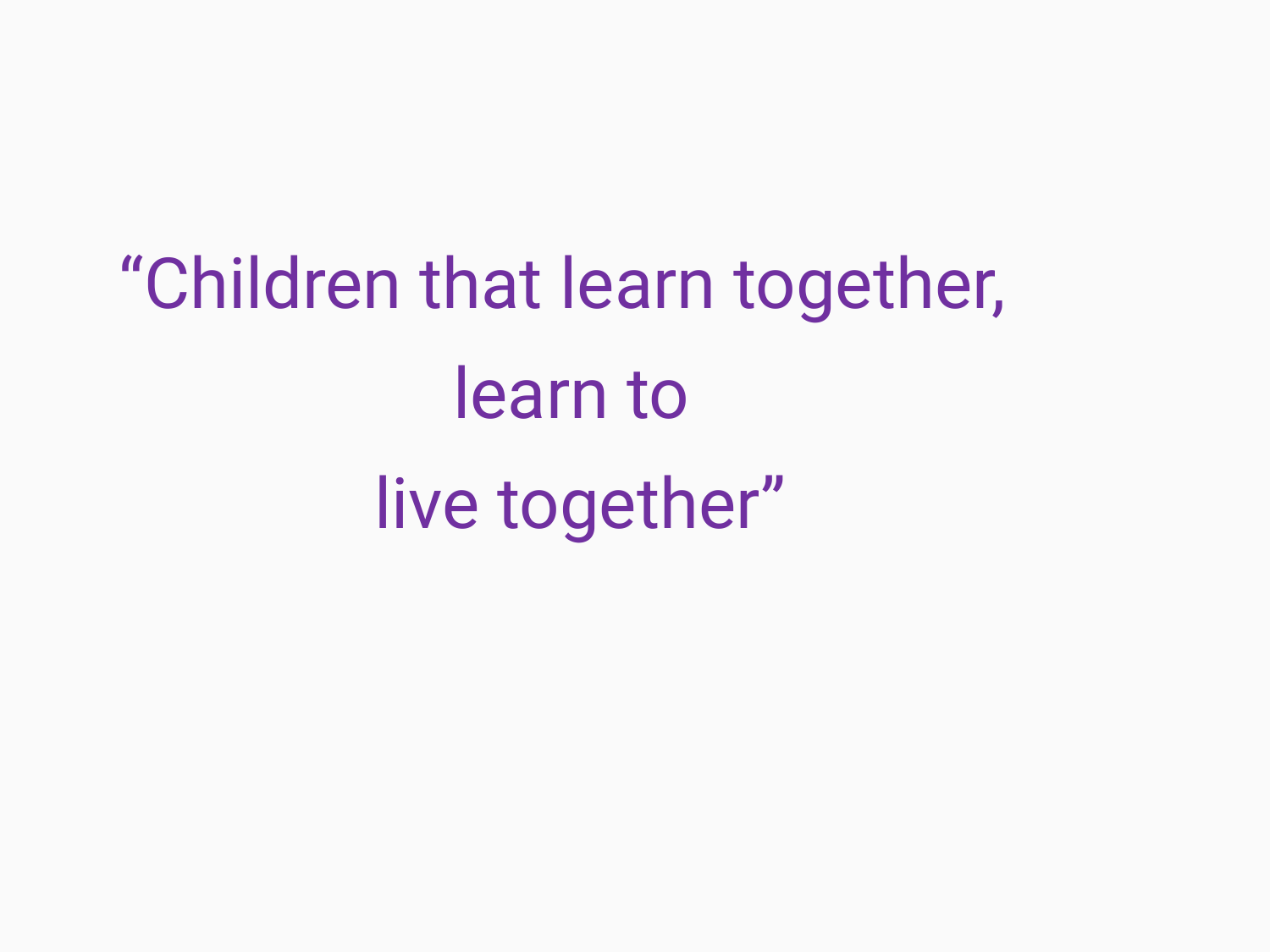

“Children that learn together,
learn to
 live together”